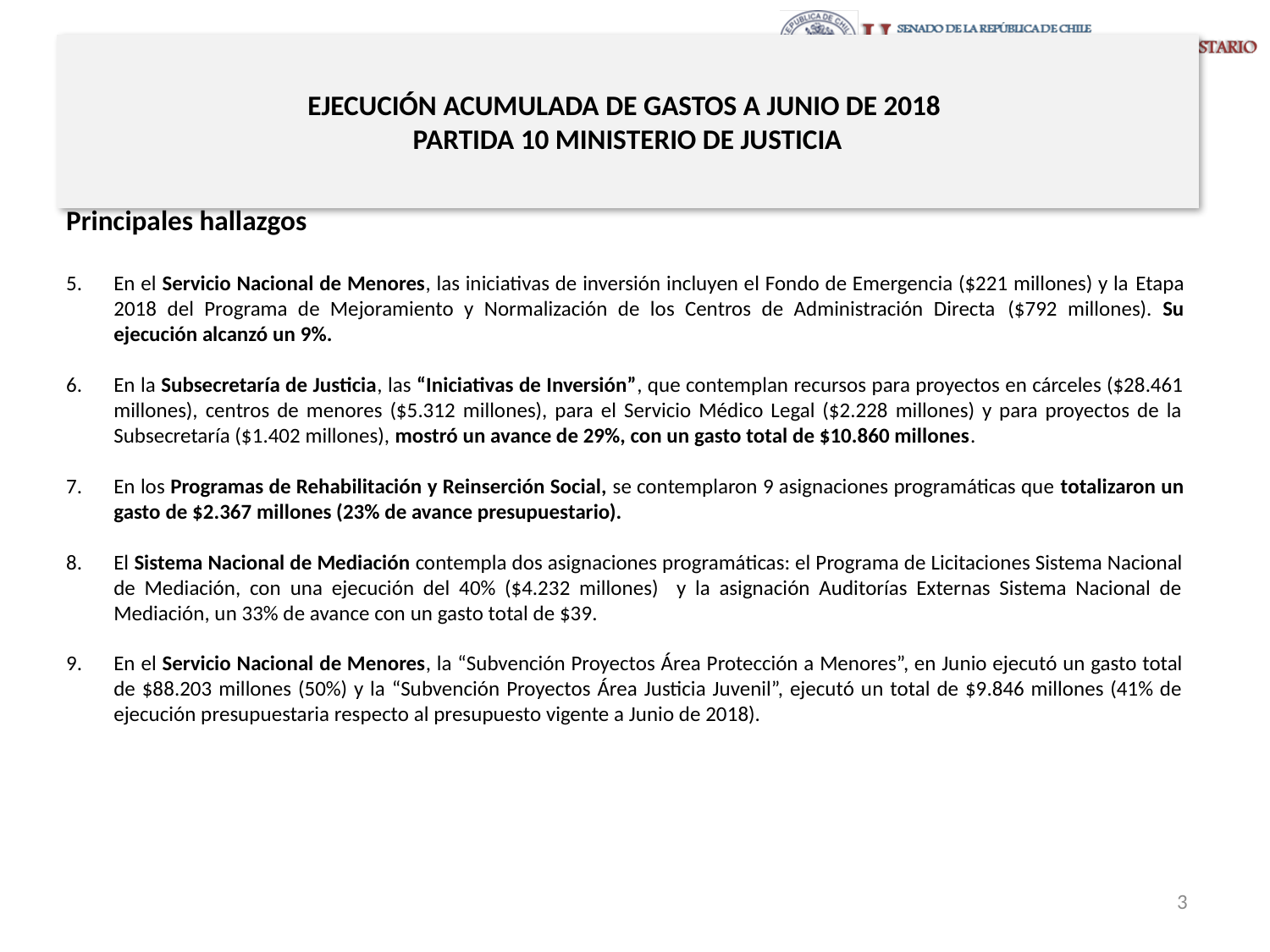

# EJECUCIÓN ACUMULADA DE GASTOS A JUNIO DE 2018 PARTIDA 10 MINISTERIO DE JUSTICIA
Principales hallazgos

En el Servicio Nacional de Menores, las iniciativas de inversión incluyen el Fondo de Emergencia ($221 millones) y la Etapa 2018 del Programa de Mejoramiento y Normalización de los Centros de Administración Directa ($792 millones). Su ejecución alcanzó un 9%.

En la Subsecretaría de Justicia, las “Iniciativas de Inversión”, que contemplan recursos para proyectos en cárceles ($28.461 millones), centros de menores ($5.312 millones), para el Servicio Médico Legal ($2.228 millones) y para proyectos de la Subsecretaría ($1.402 millones), mostró un avance de 29%, con un gasto total de $10.860 millones.

En los Programas de Rehabilitación y Reinserción Social, se contemplaron 9 asignaciones programáticas que totalizaron un gasto de $2.367 millones (23% de avance presupuestario).

El Sistema Nacional de Mediación contempla dos asignaciones programáticas: el Programa de Licitaciones Sistema Nacional de Mediación, con una ejecución del 40% ($4.232 millones)  y la asignación Auditorías Externas Sistema Nacional de Mediación, un 33% de avance con un gasto total de $39.

En el Servicio Nacional de Menores, la “Subvención Proyectos Área Protección a Menores”, en Junio ejecutó un gasto total de $88.203 millones (50%) y la “Subvención Proyectos Área Justicia Juvenil”, ejecutó un total de $9.846 millones (41% de ejecución presupuestaria respecto al presupuesto vigente a Junio de 2018).

3